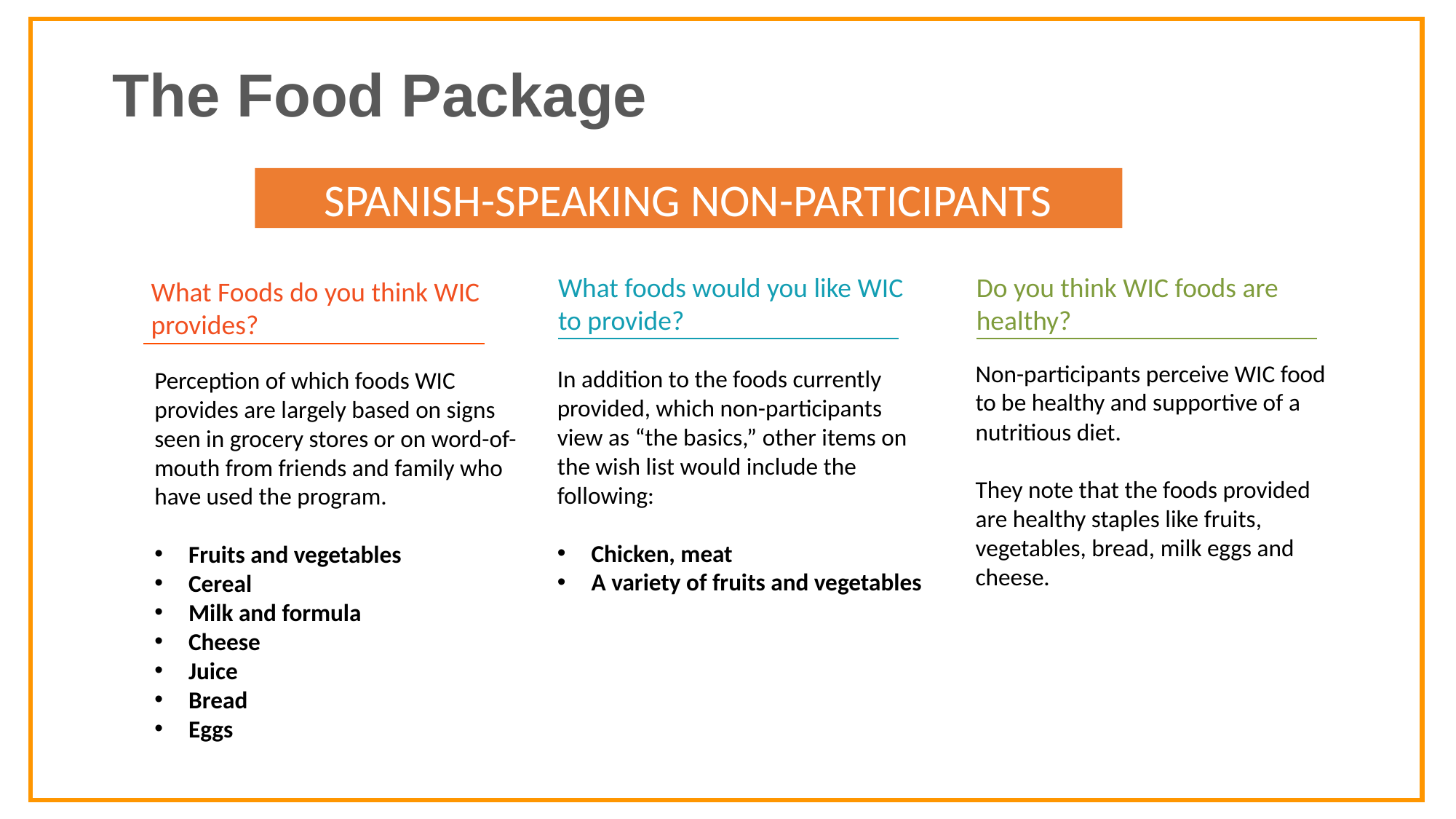

The Food Package

SPANISH-SPEAKING NON-PARTICIPANTS
What foods would you like WIC to provide?
Do you think WIC foods are healthy?
What Foods do you think WIC provides?
Non-participants perceive WIC food to be healthy and supportive of a nutritious diet.

They note that the foods provided are healthy staples like fruits, vegetables, bread, milk eggs and cheese.
In addition to the foods currently provided, which non-participants view as “the basics,” other items on the wish list would include the following:

Chicken, meat
A variety of fruits and vegetables
Perception of which foods WIC provides are largely based on signs seen in grocery stores or on word-of-mouth from friends and family who have used the program.

Fruits and vegetables
Cereal
Milk and formula
Cheese
Juice
Bread
Eggs